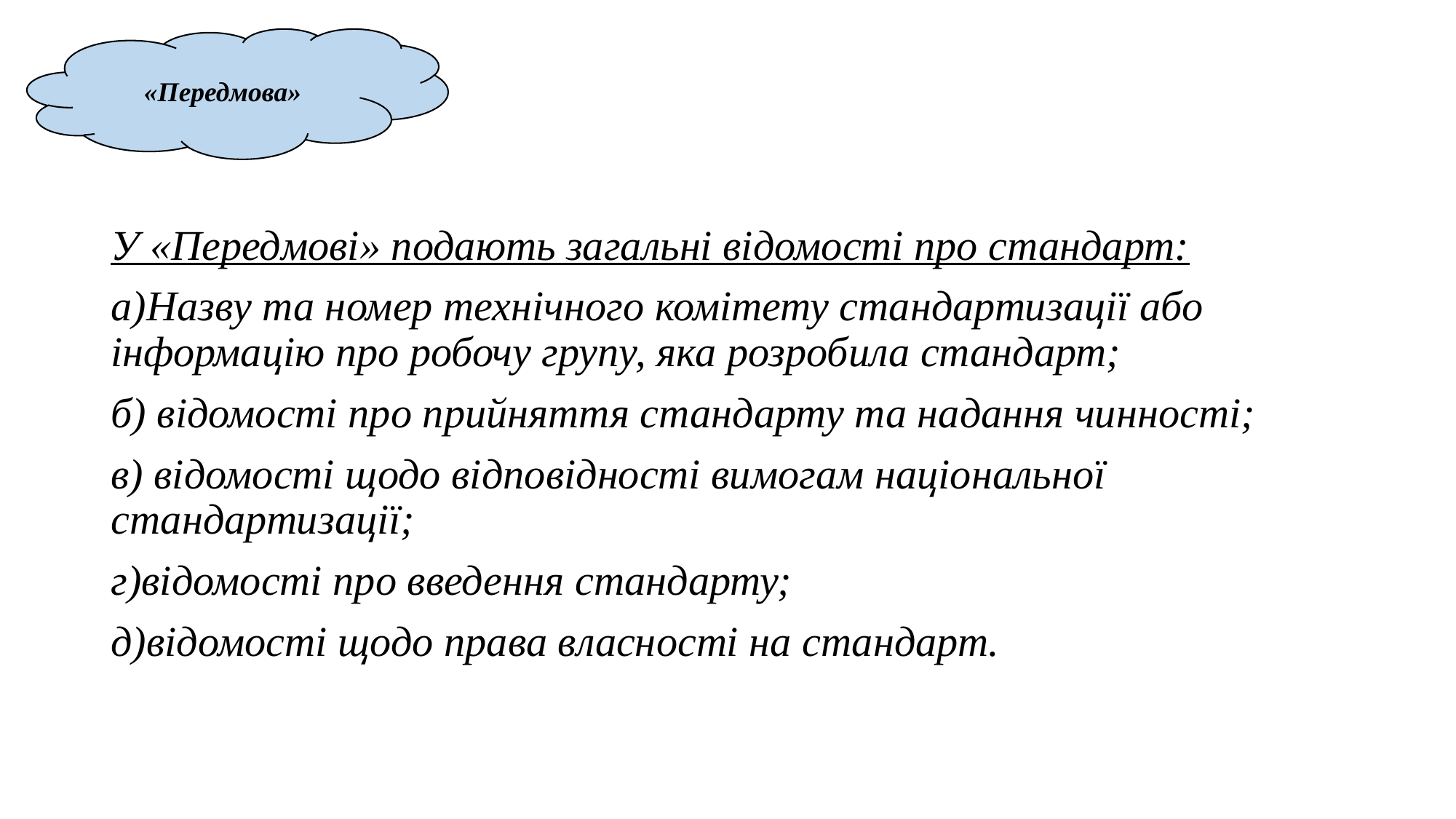

«Передмова»
У «Передмові» подають загальні відомості про стандарт:
а)Назву та номер технічного комітету стандартизації або інформацію про робочу групу, яка розробила стандарт;
б) відомості про прийняття стандарту та надання чинності;
в) відомості щодо відповідності вимогам національної стандартизації;
г)відомості про введення стандарту;
д)відомості щодо права власності на стандарт.